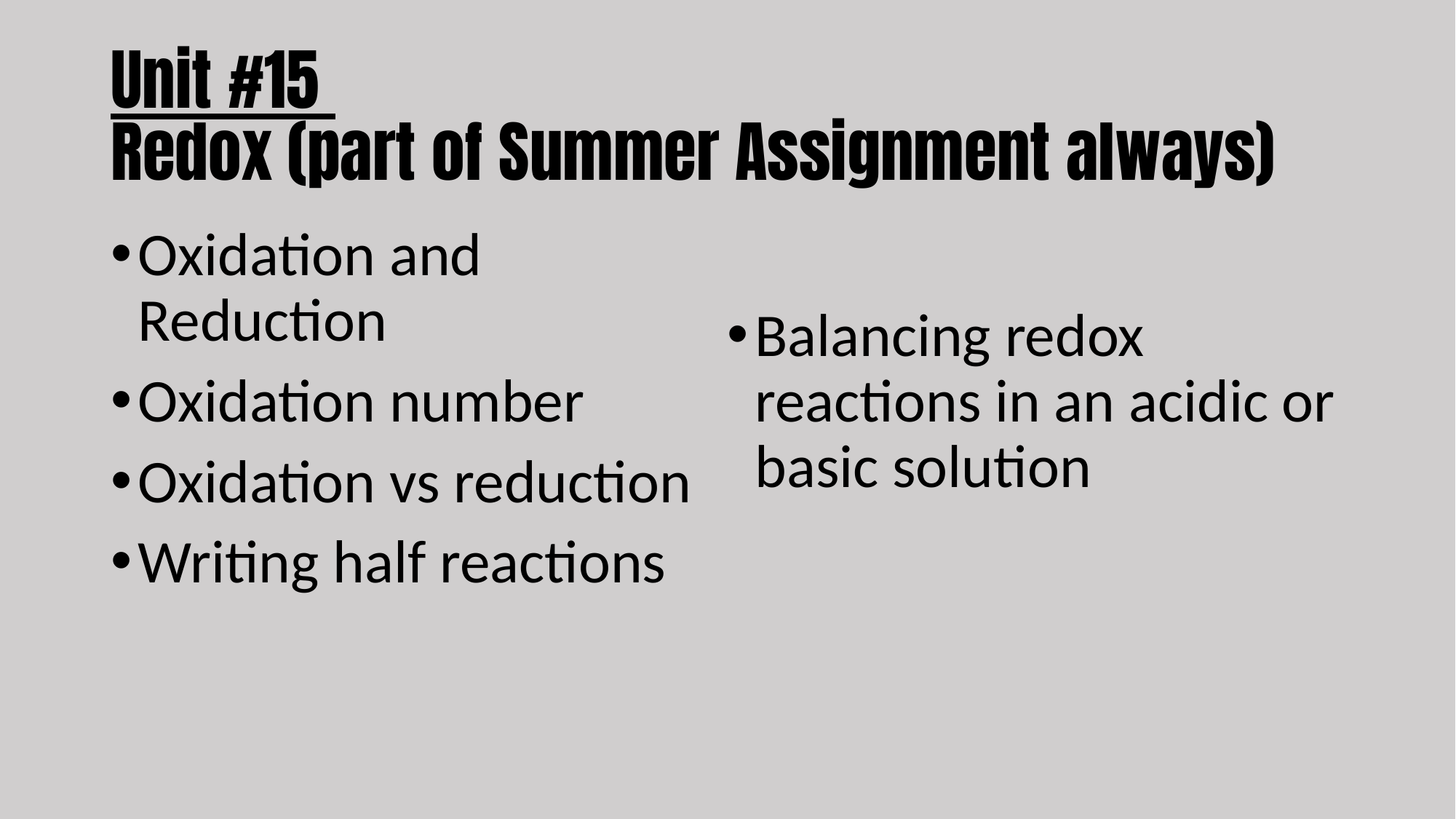

# Unit #15 Redox (part of Summer Assignment always)
Oxidation and Reduction
Oxidation number
Oxidation vs reduction
Writing half reactions

Balancing redox reactions in an acidic or basic solution